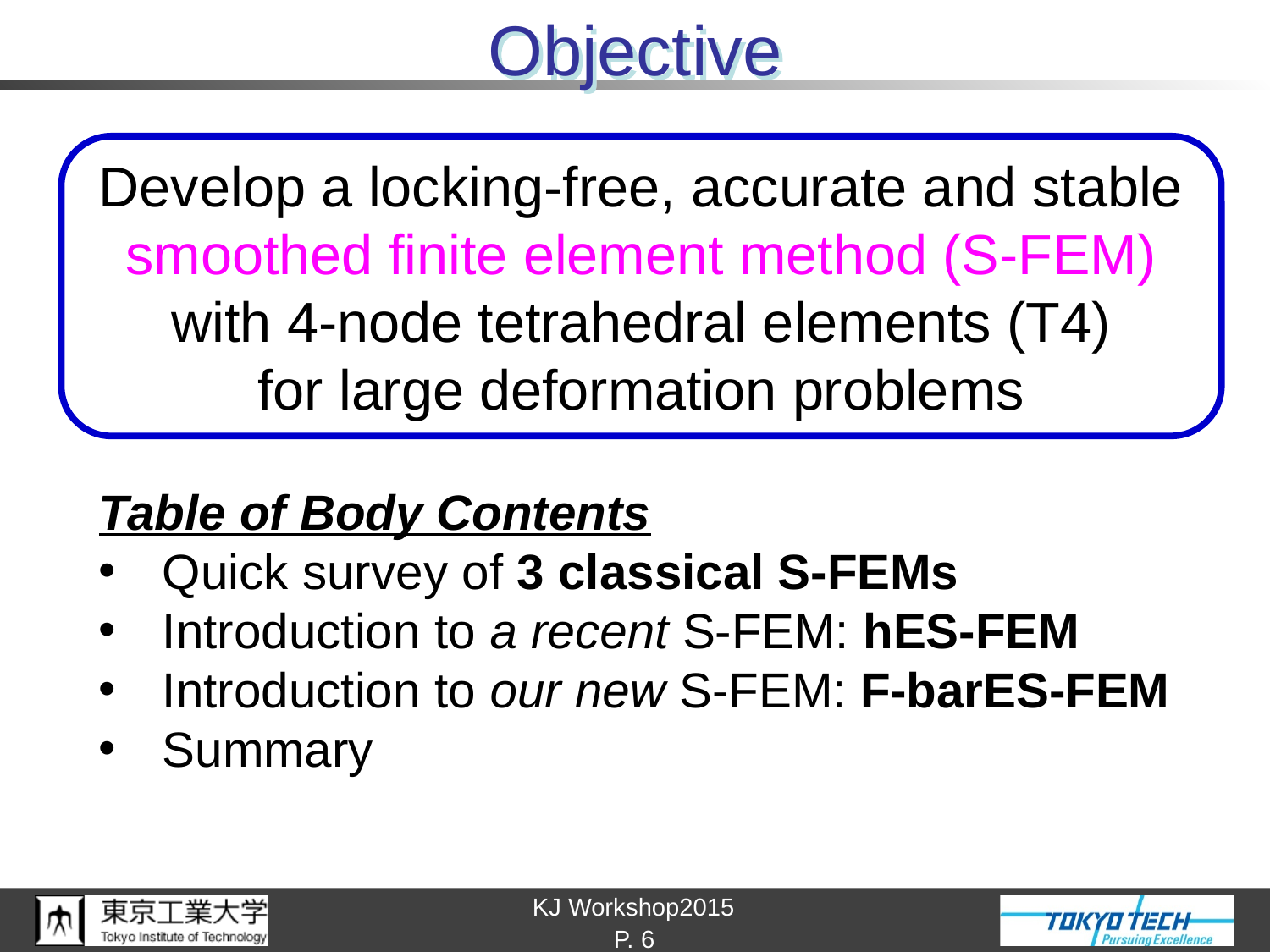

# Objective
Develop a locking-free, accurate and stable
smoothed finite element method (S-FEM)
with 4-node tetrahedral elements (T4)
for large deformation problems
Table of Body Contents
Quick survey of 3 classical S-FEMs
Introduction to a recent S-FEM: hES-FEM
Introduction to our new S-FEM: F-barES-FEM
Summary
P. 6